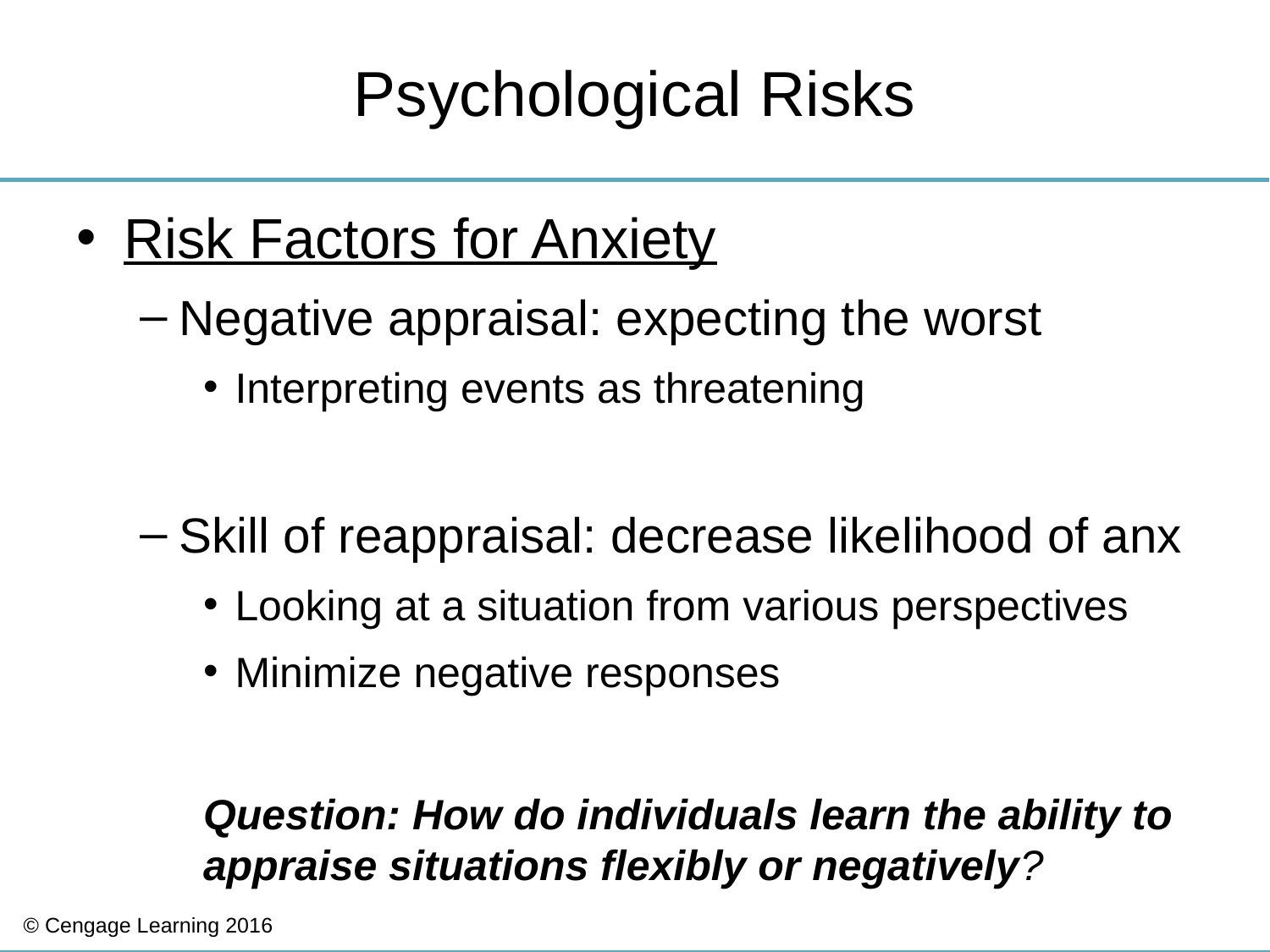

# Psychological Risks
Risk Factors for Anxiety
Negative appraisal: expecting the worst
Interpreting events as threatening

Skill of reappraisal: decrease likelihood of anx
Looking at a situation from various perspectives
Minimize negative responses

Question: How do individuals learn the ability to appraise situations flexibly or negatively?